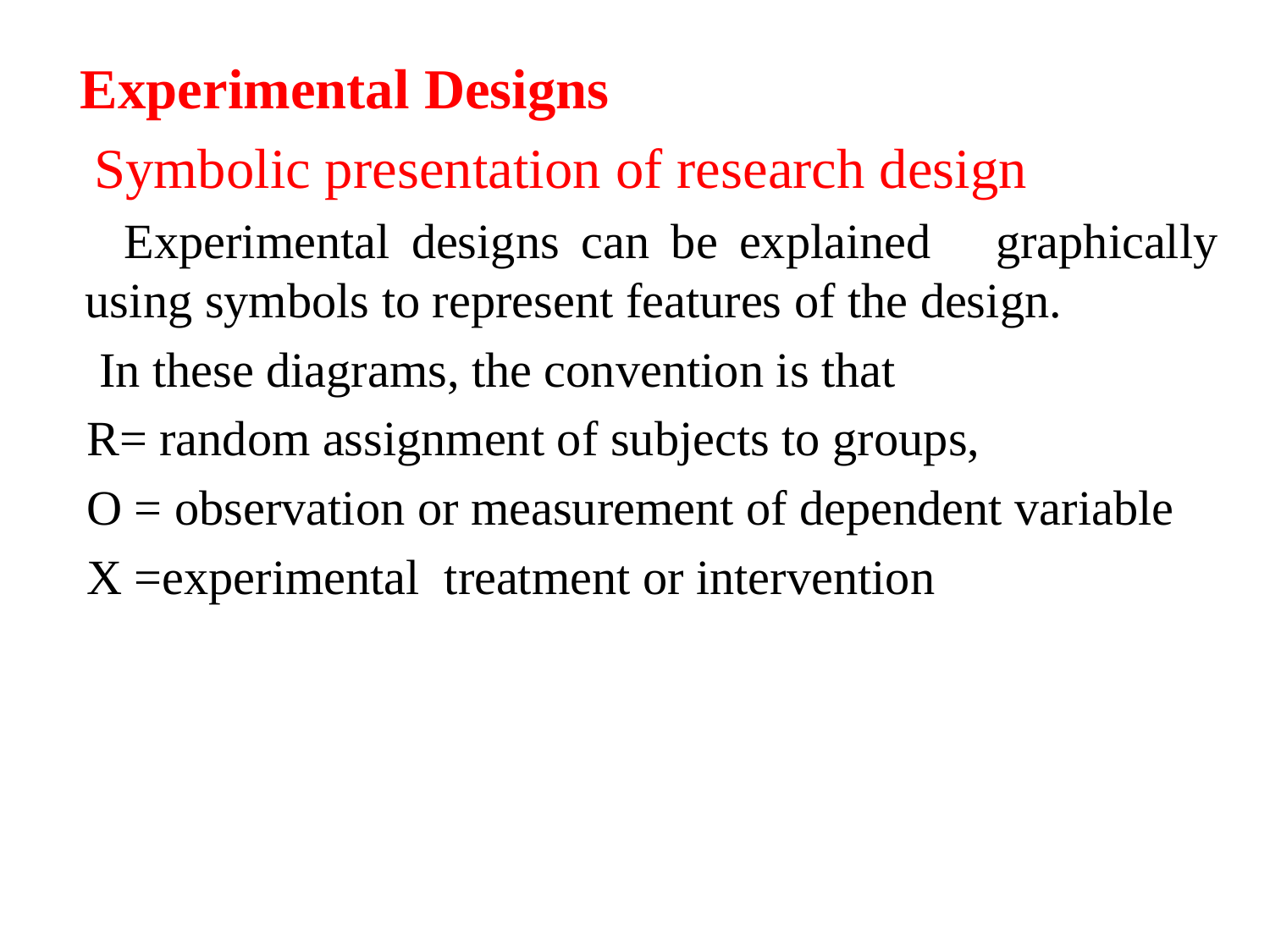

Experimental Designs
    Symbolic presentation of research design
    Experimental designs can be explained   graphically using symbols to represent features of the design.
     In these diagrams, the convention is that
    R= random assignment of subjects to groups,
    O = observation or measurement of dependent variable
    X =experimental  treatment or intervention